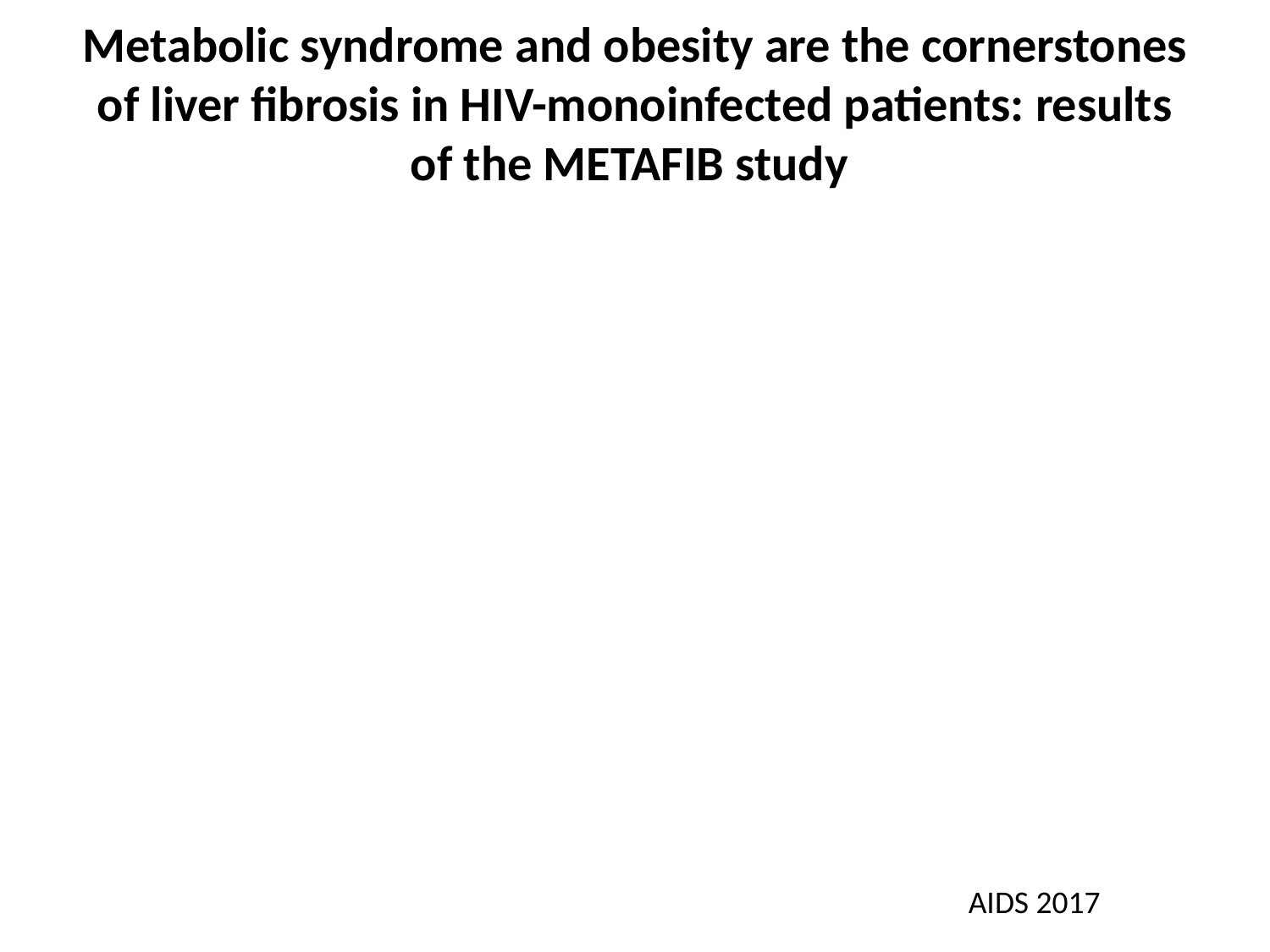

# Metabolic syndrome and obesity are the cornerstones of liver fibrosis in HIV-monoinfected patients: results of the METAFIB study
AIDS 2017